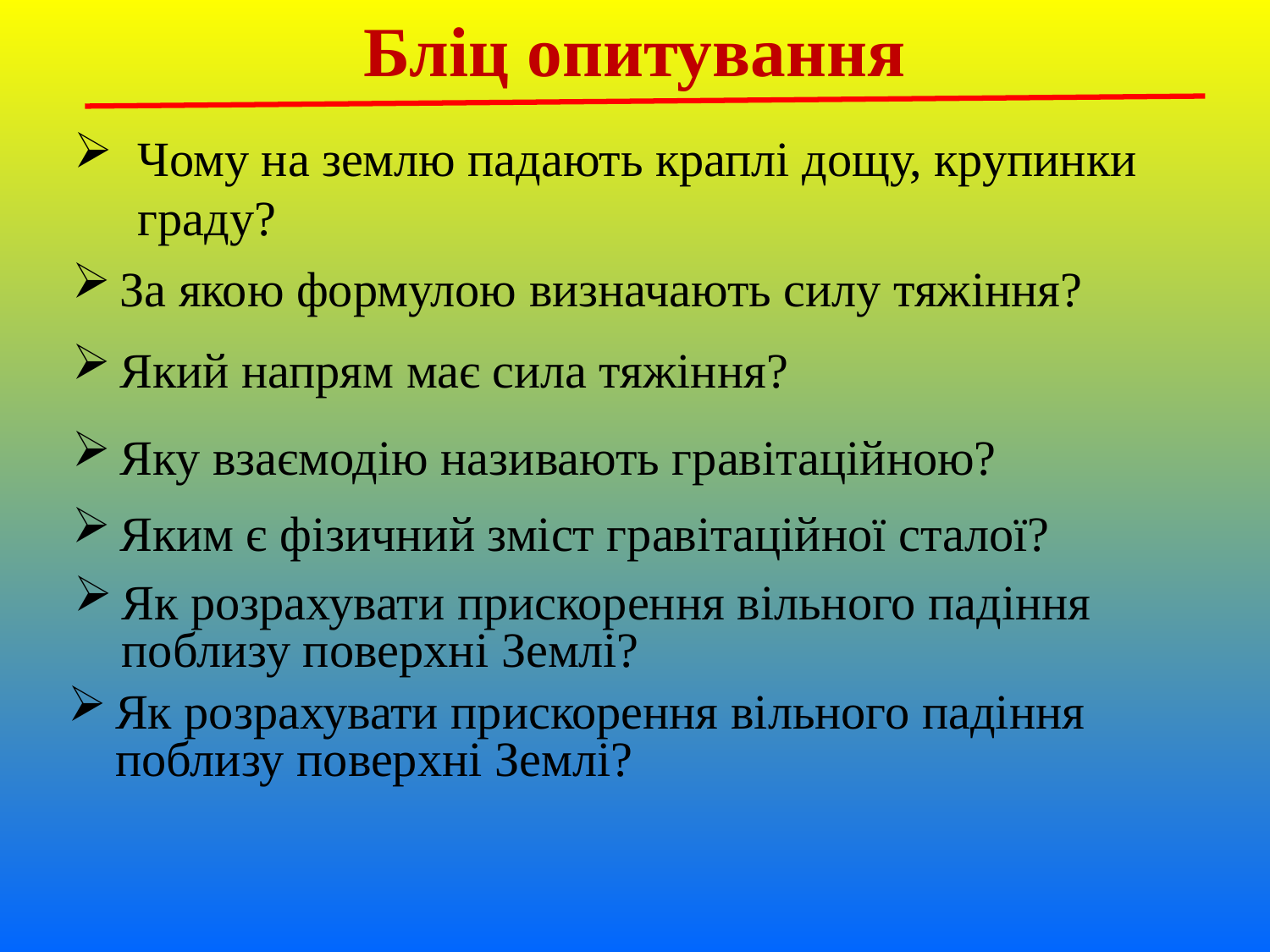

Бліц опитування
# Чому на землю падають краплі дощу, крупинки граду?
За якою формулою визначають силу тяжіння?
Який напрям має сила тяжіння?
Яку взаємодію називають гравітаційною?
Яким є фізичний зміст гравітаційної сталої?
Як розрахувати прискорення вільного падіння поблизу поверхні Землі?
Як розрахувати прискорення вільного падіння поблизу поверхні Землі?